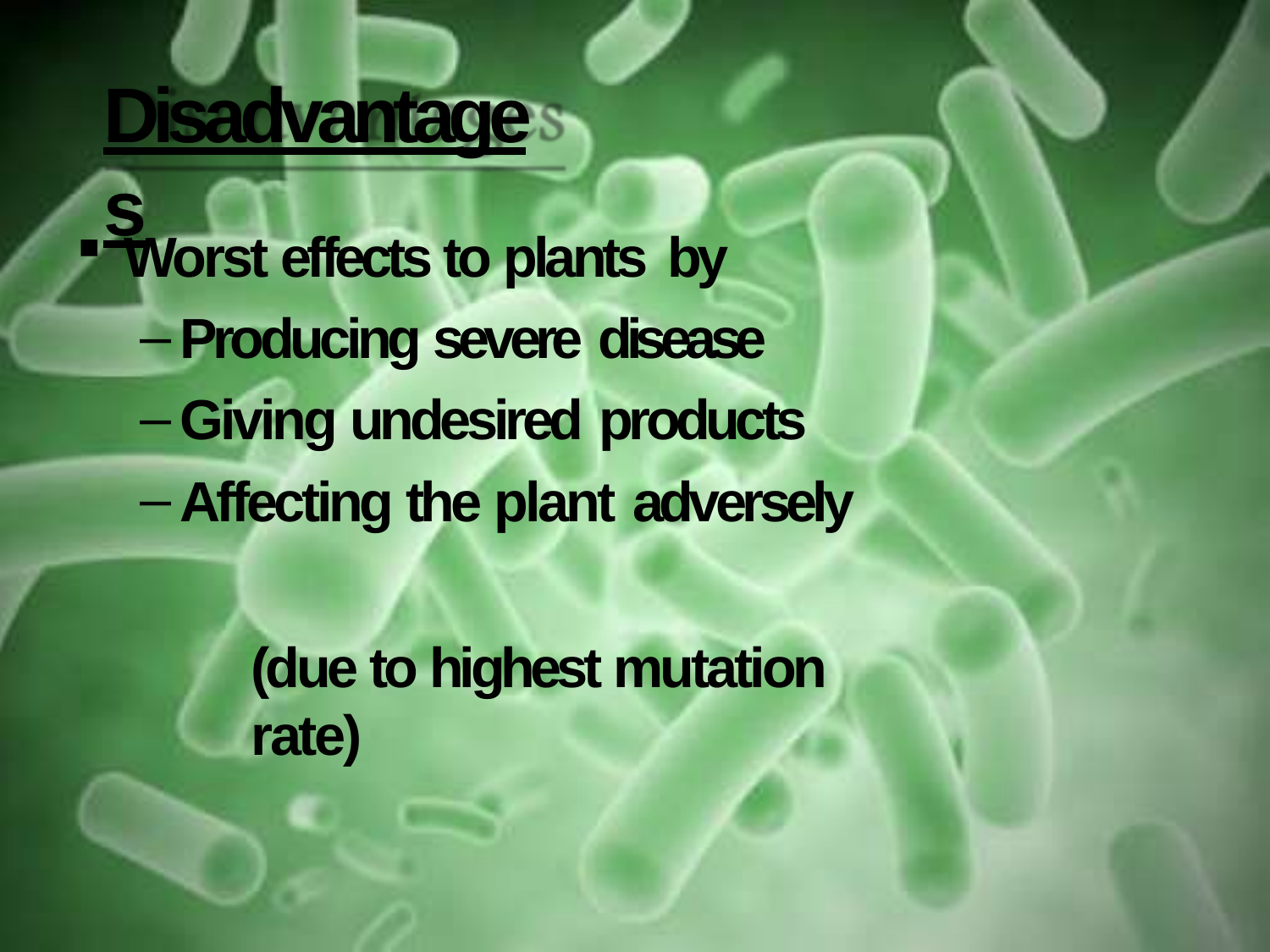

# Disadvantages

Worst effects to plants by
Producing severe disease
Giving undesired products
Affecting the plant adversely

(due to highest mutation rate)